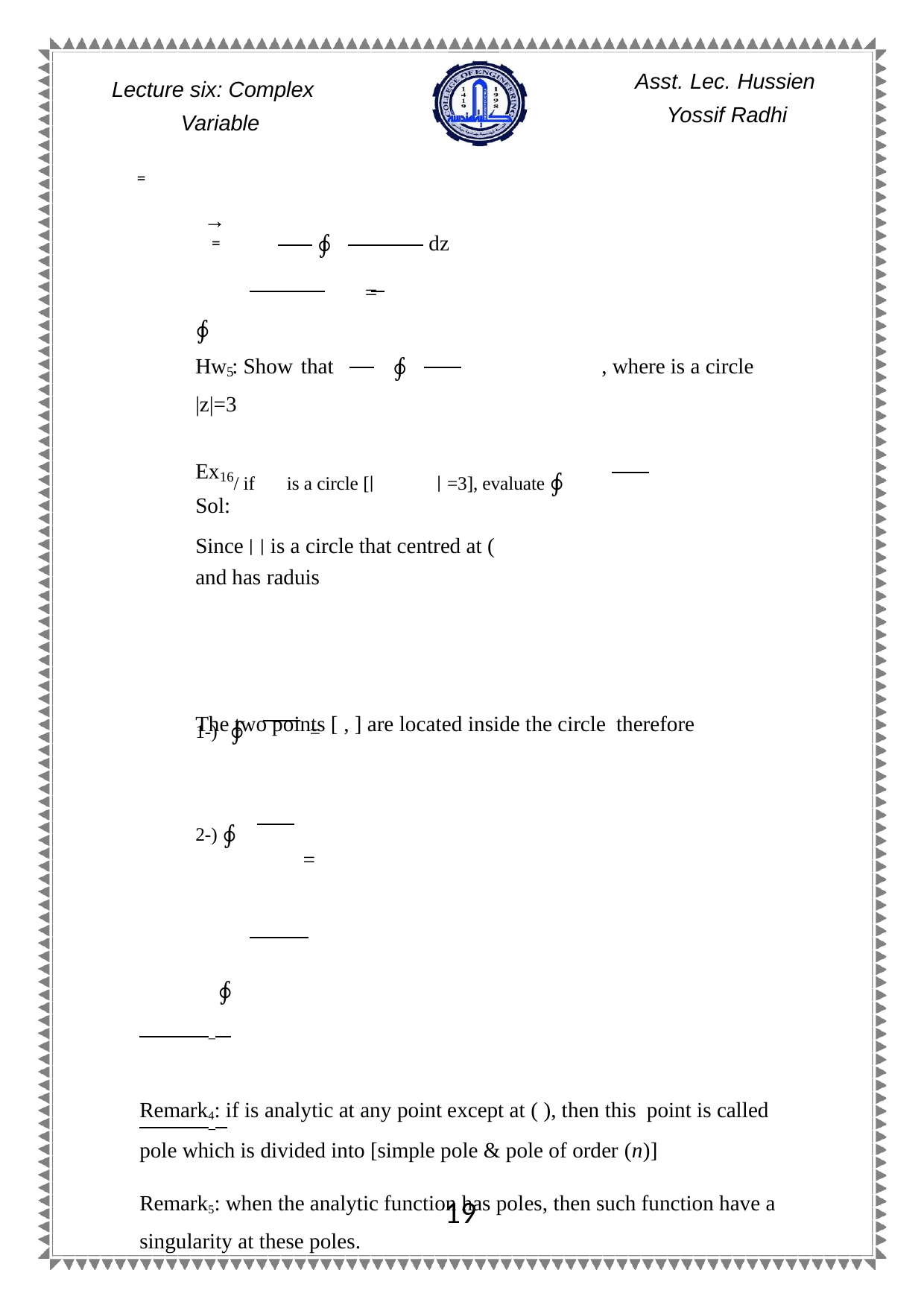

Asst. Lec. Hussien  Yossif Radhi
Lecture six: Complex  Variable

  ̿
→

  ̿
dz
∮

   =
   ∮

Hw : Show that
           , where is a circle
∮
5

|z|=3

Ex
/ if       is a circle [|           | =3], evaluate ∮
16

Sol:
Since | | is a circle that centred at (
and has raduis

The two points [ , ] are located inside the circle  therefore

1-) ∮	=

   =
2-) ∮

  ∮

Remark4: if is analytic at any point except at ( ), then this  point is called pole which is divided into [simple pole & pole of order (n)]
Remark5: when the analytic function has poles, then such function have a  singularity at these poles.

19